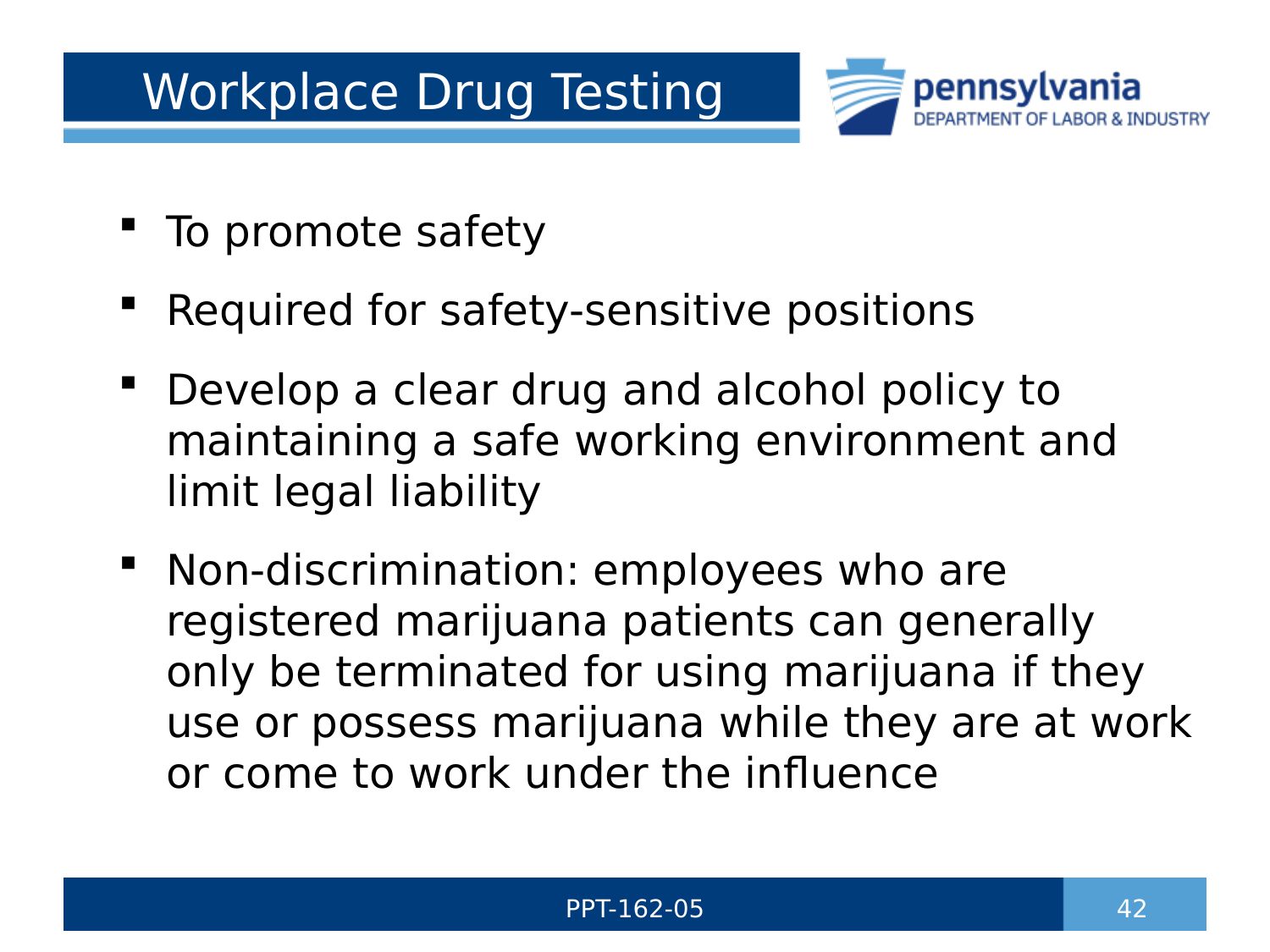

# Workplace Drug Testing
To promote safety

Required for safety-sensitive positions

Develop a clear drug and alcohol policy to maintaining a safe working environment and limit legal liability

Non-discrimination: employees who are registered marijuana patients can generally only be terminated for using marijuana if they use or possess marijuana while they are at work or come to work under the influence

PPT-162-05
42